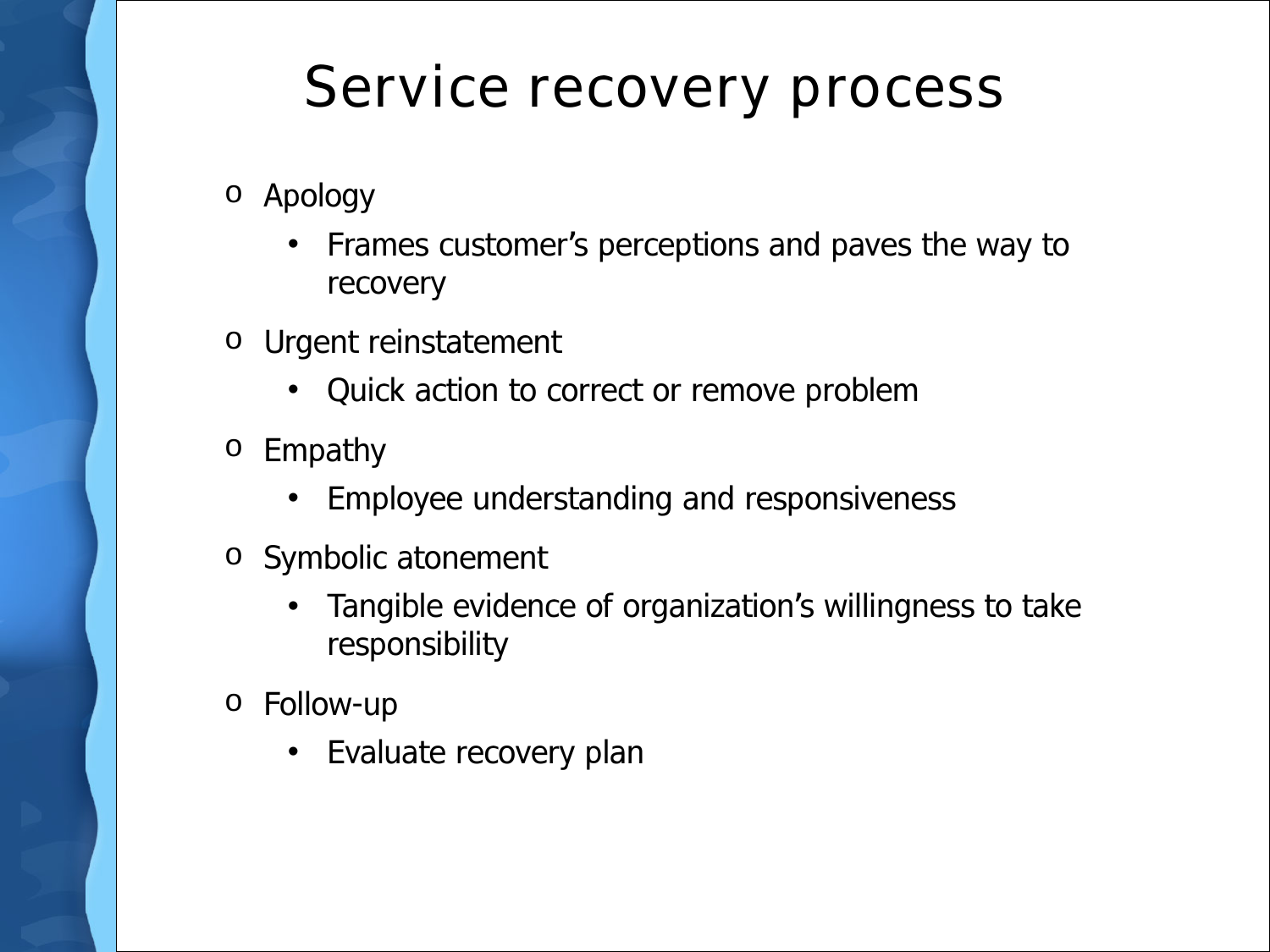

# Service recovery process
Apology
Frames customer’s perceptions and paves the way to recovery
Urgent reinstatement
Quick action to correct or remove problem
Empathy
Employee understanding and responsiveness
Symbolic atonement
Tangible evidence of organization’s willingness to take responsibility
Follow-up
Evaluate recovery plan